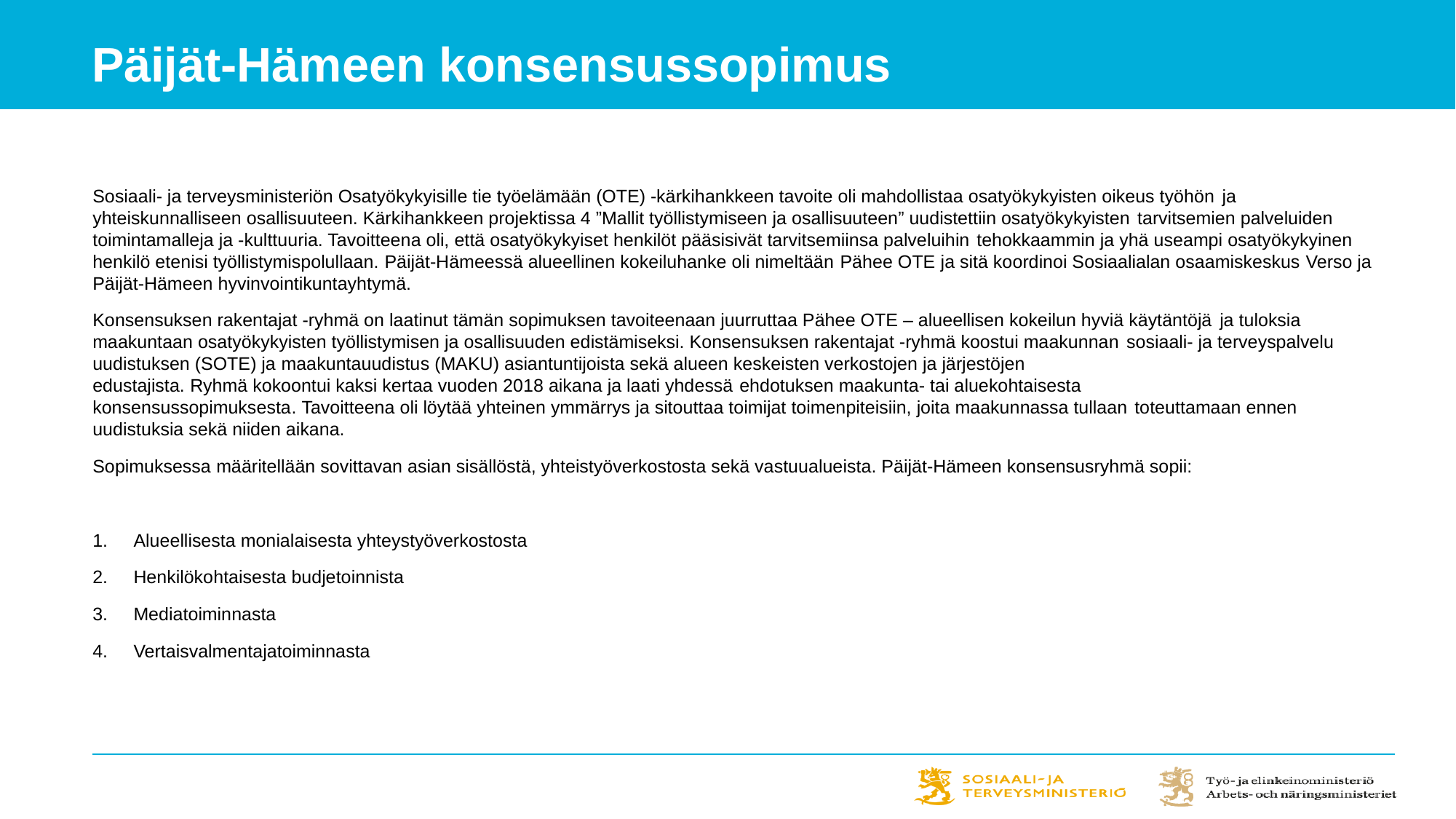

Päijät-Hämeen konsensussopimus
Sosiaali- ja terveysministeriön Osatyökykyisille tie työelämään (OTE) -kärkihankkeen tavoite oli mahdollistaa osatyökykyisten oikeus työhön ja yhteiskunnalliseen osallisuuteen. Kärkihankkeen projektissa 4 ”Mallit työllistymiseen ja osallisuuteen” uudistettiin osatyökykyisten tarvitsemien palveluiden toimintamalleja ja -kulttuuria. Tavoitteena oli, että osatyökykyiset henkilöt pääsisivät tarvitsemiinsa palveluihin tehokkaammin ja yhä useampi osatyökykyinen henkilö etenisi työllistymispolullaan. Päijät-Hämeessä alueellinen kokeiluhanke oli nimeltään Pähee OTE ja sitä koordinoi Sosiaalialan osaamiskeskus Verso ja Päijät-Hämeen hyvinvointikuntayhtymä.
Konsensuksen rakentajat -ryhmä on laatinut tämän sopimuksen tavoiteenaan juurruttaa Pähee OTE – alueellisen kokeilun hyviä käytäntöjä ja tuloksia maakuntaan osatyökykyisten työllistymisen ja osallisuuden edistämiseksi. Konsensuksen rakentajat -ryhmä koostui maakunnan sosiaali- ja terveyspalvelu uudistuksen (SOTE) ja maakuntauudistus (MAKU) asiantuntijoista sekä alueen keskeisten verkostojen ja järjestöjen
edustajista. Ryhmä kokoontui kaksi kertaa vuoden 2018 aikana ja laati yhdessä ehdotuksen maakunta- tai aluekohtaisesta
konsensussopimuksesta. Tavoitteena oli löytää yhteinen ymmärrys ja sitouttaa toimijat toimenpiteisiin, joita maakunnassa tullaan toteuttamaan ennen uudistuksia sekä niiden aikana.
Sopimuksessa määritellään sovittavan asian sisällöstä, yhteistyöverkostosta sekä vastuualueista. Päijät-Hämeen konsensusryhmä sopii:

Alueellisesta monialaisesta yhteystyöverkostosta
Henkilökohtaisesta budjetoinnista
Mediatoiminnasta
Vertaisvalmentajatoiminnasta